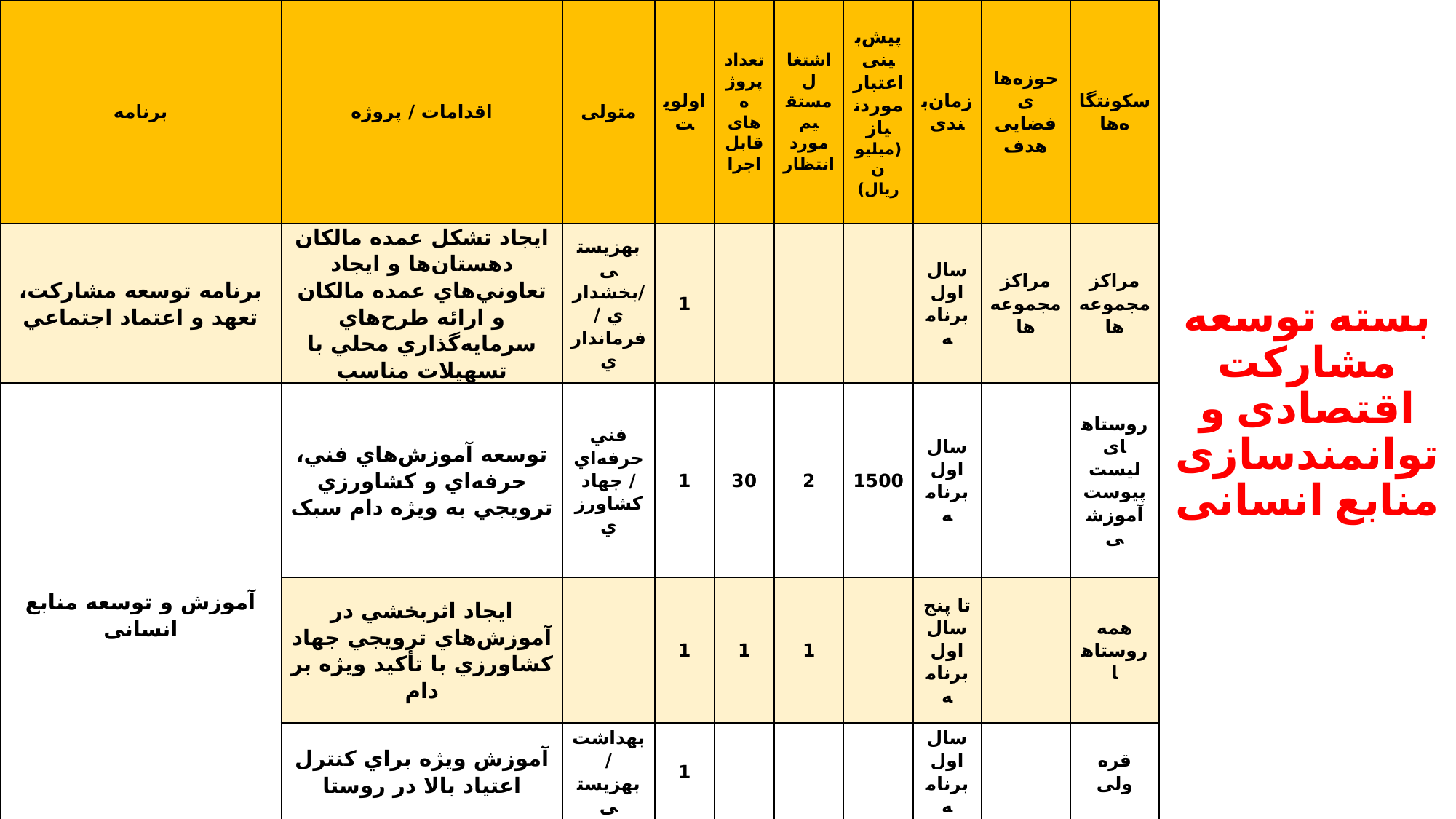

# بسته توسعه مشارکت اقتصادی و توانمندسازی منابع انسانی
| برنامه | اقدامات / پروژه | متولی | اولویت | تعداد پروژه های قابل‌اجرا | اشتغال مستقیم مورد انتظار | پیش‌بینی اعتبار موردنیاز (میلیون ریال) | زمان‌بندی | حوزه‌های فضایی هدف | سکونتگاه‌ها |
| --- | --- | --- | --- | --- | --- | --- | --- | --- | --- |
| برنامه توسعه مشاركت، تعهد و اعتماد اجتماعي | ایجاد تشکل عمده مالکان دهستان‌ها و ايجاد تعاوني‌هاي عمده مالکان و ارائه طرح‌هاي سرمايه‌گذاري محلي با تسهيلات مناسب | بهزیستی /بخشداري / فرمانداري | 1 |  |  |  | سال اول برنامه | مراکز مجموعه‌ها | مراکز مجموعه‌ها |
| آموزش و توسعه منابع انسانی | توسعه آموزش‌هاي فني، حرفه‌اي و کشاورزي ترويجي به ویژه دام سبک | فني حرفه‌اي / جهاد کشاورزي | 1 | 30 | 2 | 1500 | سال اول برنامه |  | روستاهای لیست پیوست آموزشی |
|  | ايجاد اثربخشي در آموزش‌هاي ترويجي جهاد کشاورزي با تأکید ويژه بر دام |  | 1 | 1 | 1 |  | تا پنج سال اول برنامه |  | همه روستاها |
|  | آموزش ويژه براي کنترل اعتياد بالا در روستا | بهداشت / بهزیستی | 1 |  |  |  | سال اول برنامه |  | قره ولی |